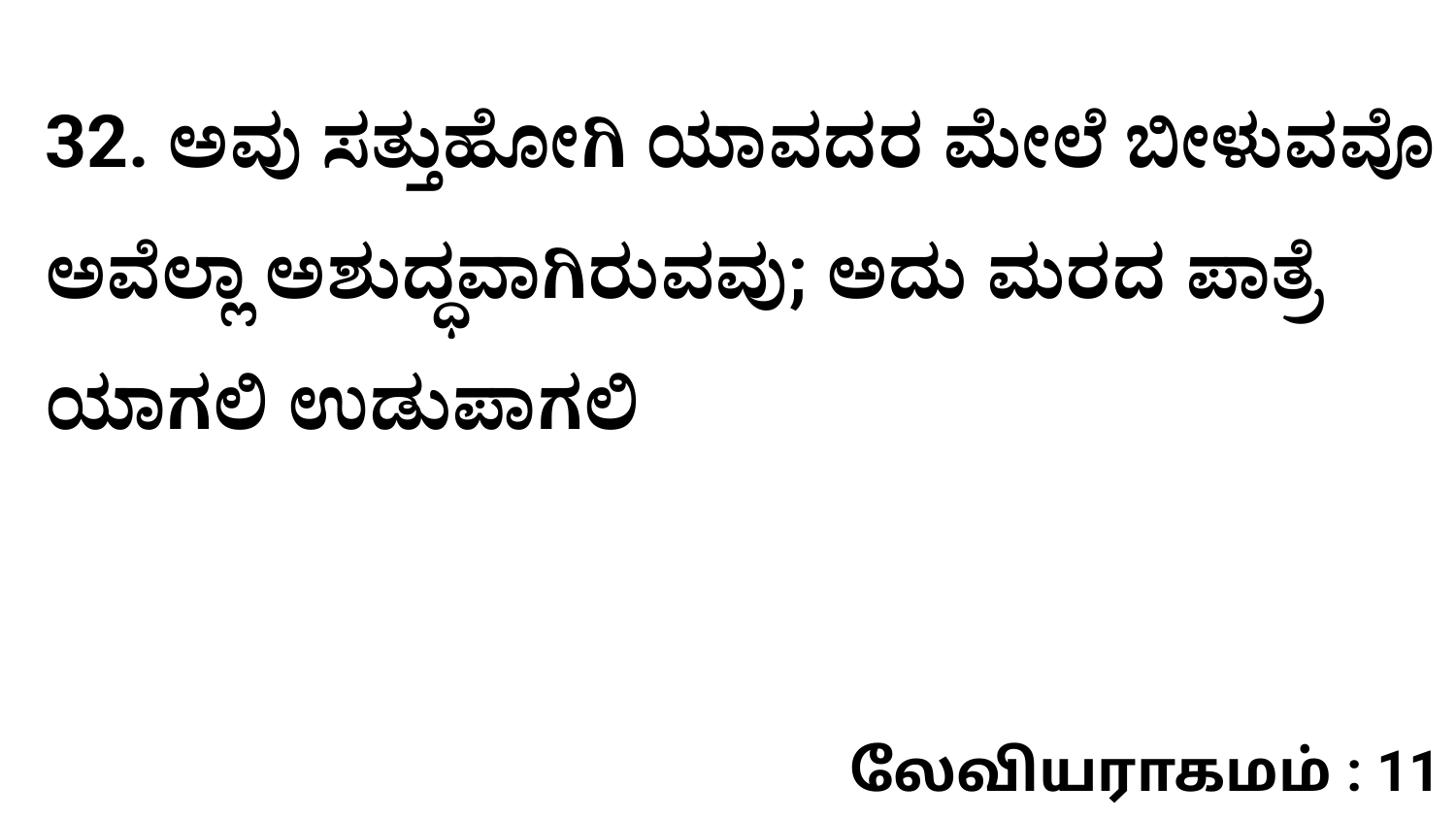

32. ಅವು ಸತ್ತುಹೋಗಿ ಯಾವದರ ಮೇಲೆ ಬೀಳುವವೊ ಅವೆಲ್ಲಾ ಅಶುದ್ಧವಾಗಿರುವವು; ಅದು ಮರದ ಪಾತ್ರೆ ಯಾಗಲಿ ಉಡುಪಾಗಲಿ
லேவியராகமம் : 11